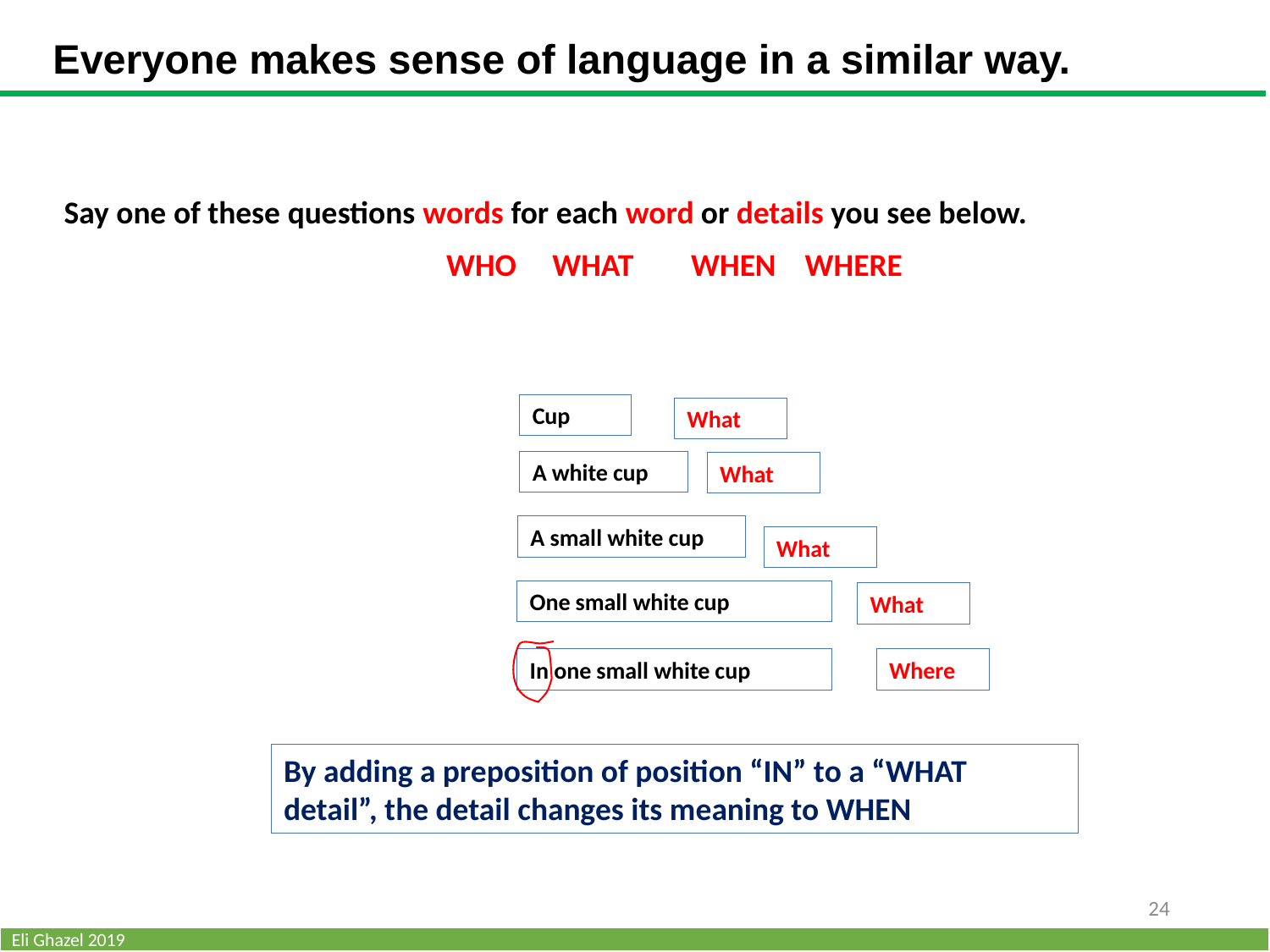

Everyone makes sense of language in a similar way.
Say one of these questions words for each word or details you see below.
                WHO     WHAT        WHEN    WHERE

Cup
What
A white cup
What
A small white cup
What
One small white cup
What

In one small white cup
Where
By adding a preposition of position “IN” to a “WHAT detail”, the detail changes its meaning to WHEN
24
Eli Ghazel 2019